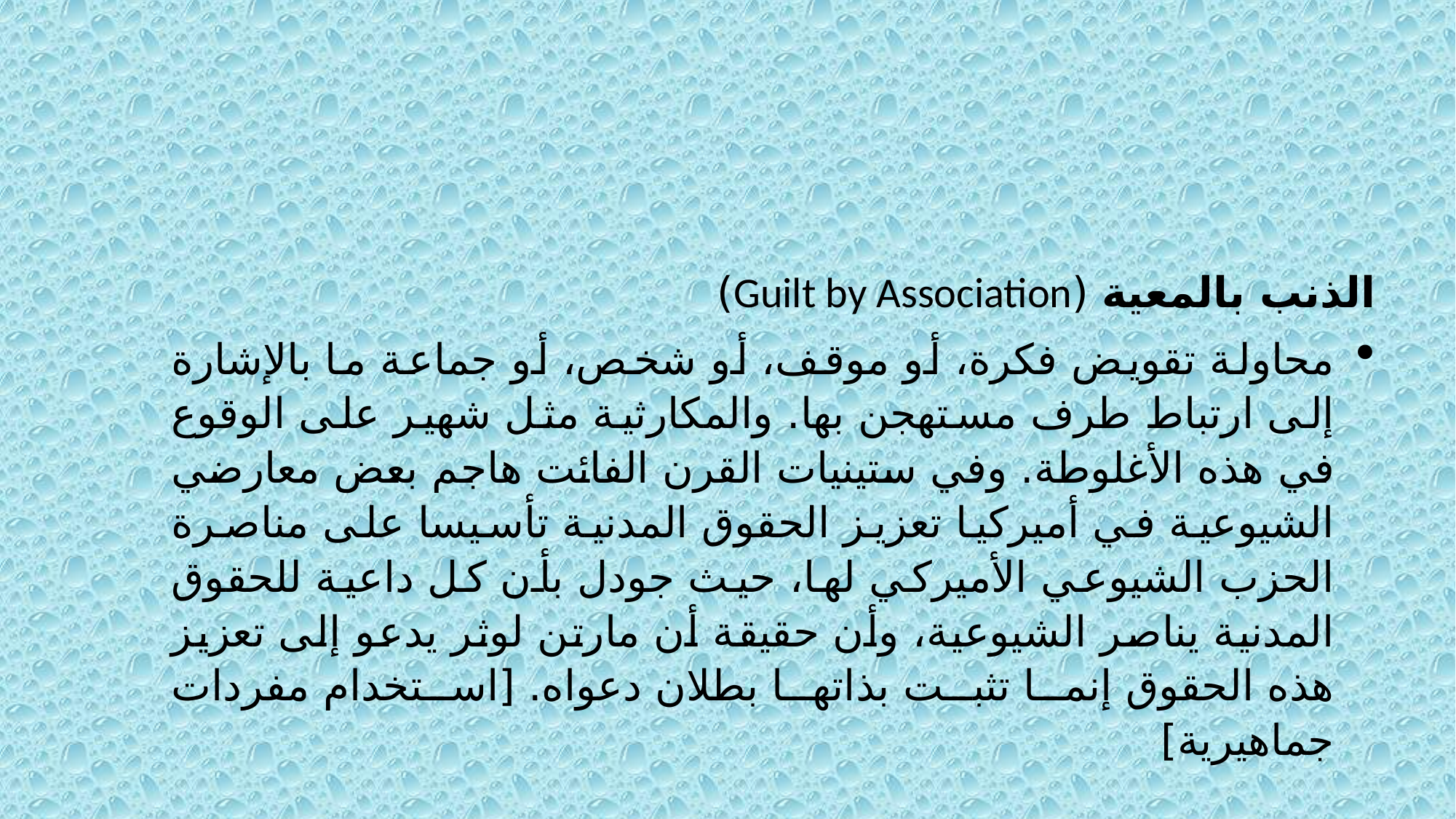

الذنب بالمعية (Guilt by Association)
محاولة تقويض فكرة، أو موقف، أو شخص، أو جماعة ما بالإشارة إلى ارتباط طرف مستهجن بها. والمكارثية مثل شهير على الوقوع في هذه الأغلوطة. وفي ستينيات القرن الفائت هاجم بعض معارضي الشيوعية في أميركيا تعزيز الحقوق المدنية تأسيسا على مناصرة الحزب الشيوعي الأميركي لها، حيث جودل بأن كل داعية للحقوق المدنية يناصر الشيوعية، وأن حقيقة أن مارتن لوثر يدعو إلى تعزيز هذه الحقوق إنما تثبت بذاتها بطلان دعواه. [استخدام مفردات جماهيرية]